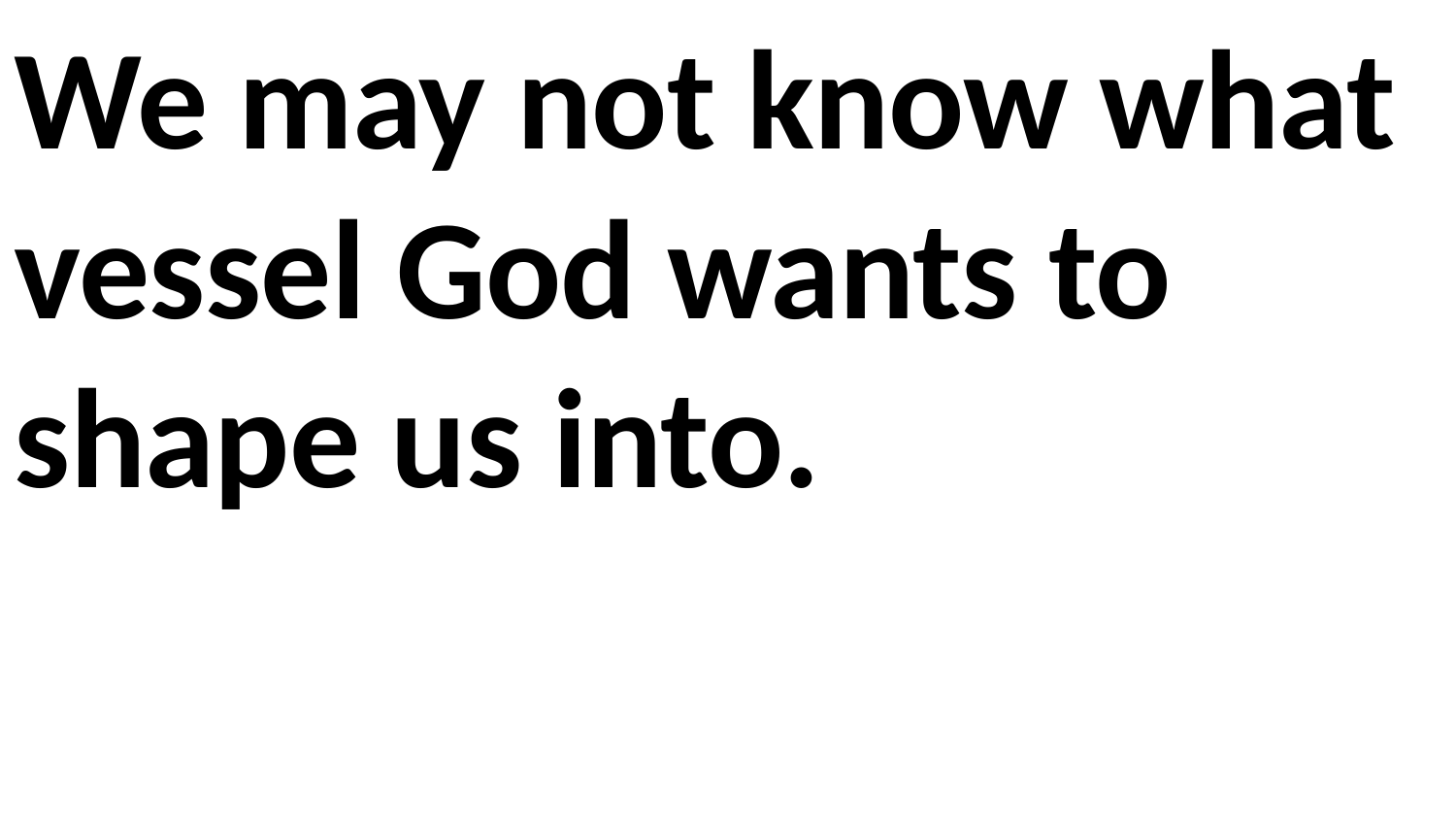

We may not know what vessel God wants to shape us into.